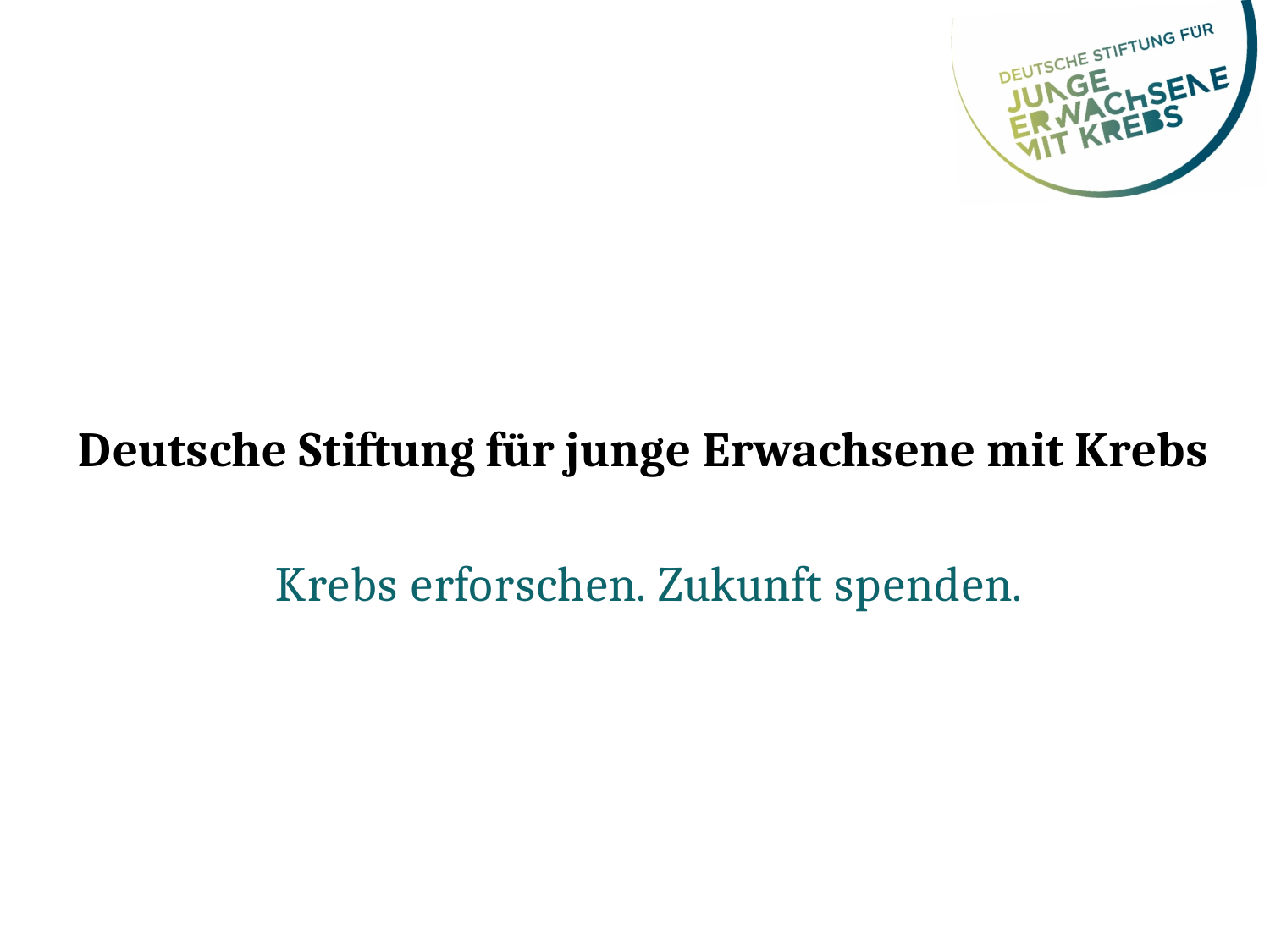

# Deutsche Stiftung für junge Erwachsene mit Krebs
Krebs erforschen. Zukunft spenden.